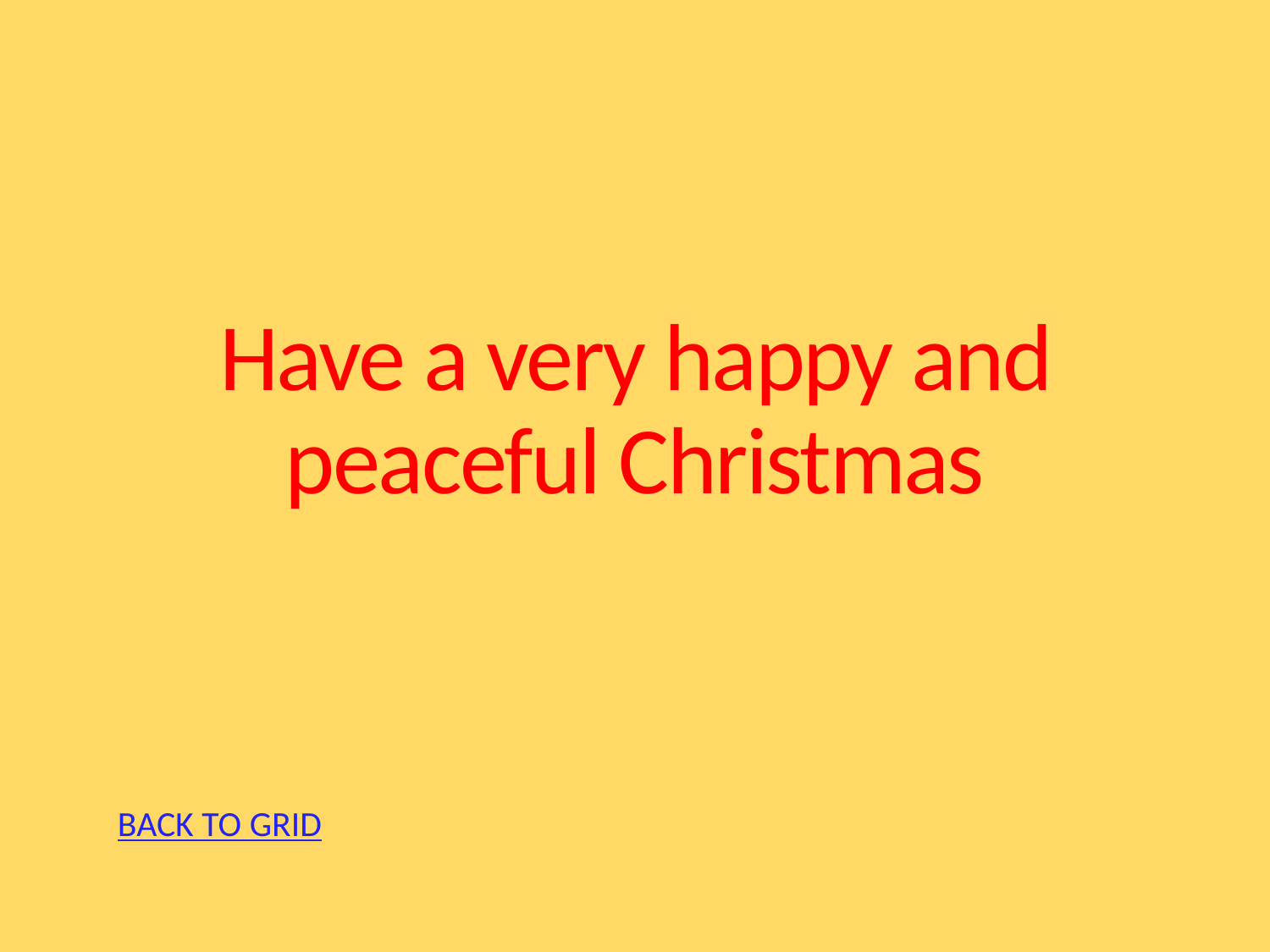

# Have a very happy and peaceful Christmas
Back to grid